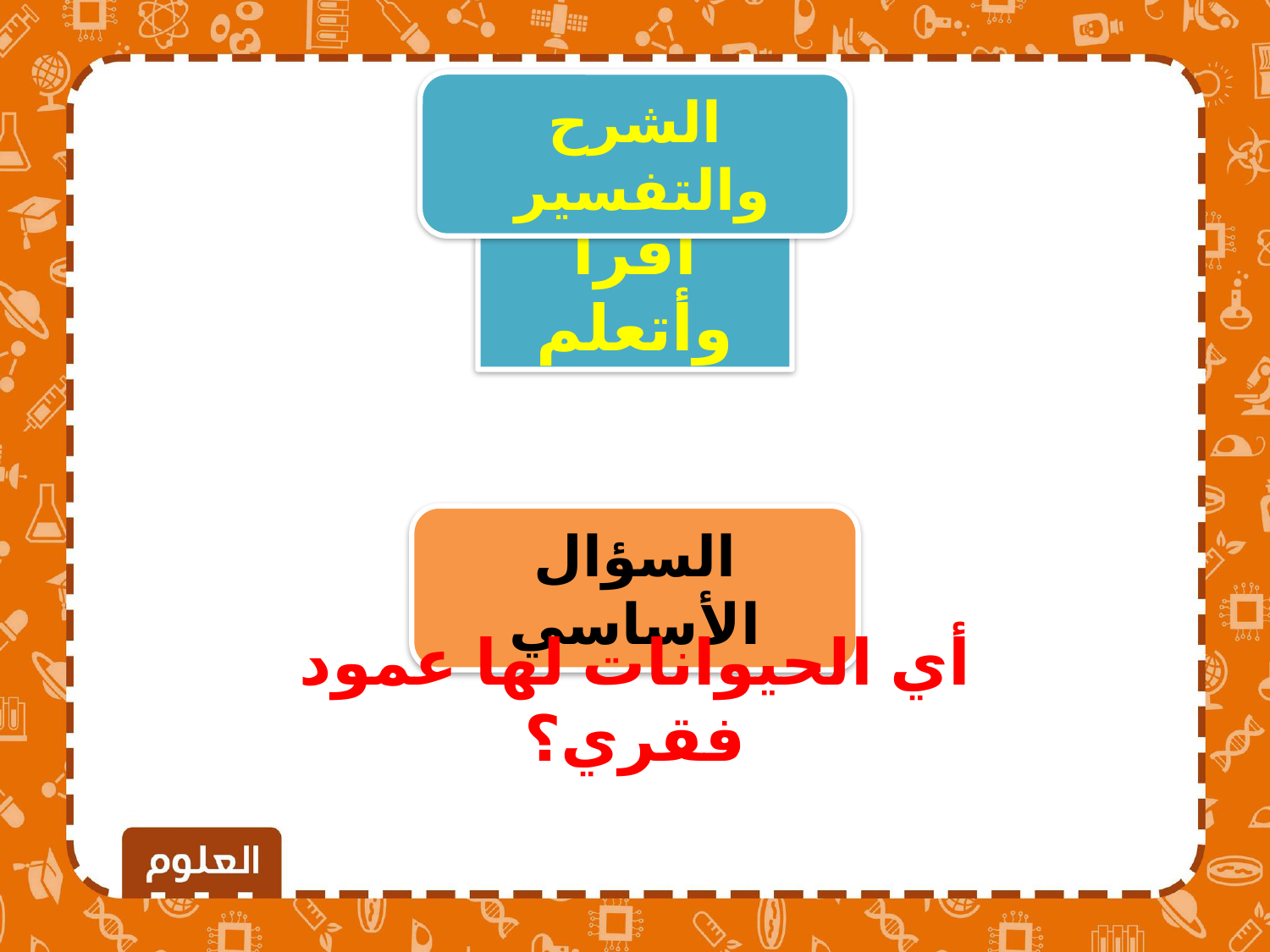

الشرح والتفسير
أقرأ وأتعلم
السؤال الأساسي
أي الحيوانات لها عمود فقري؟